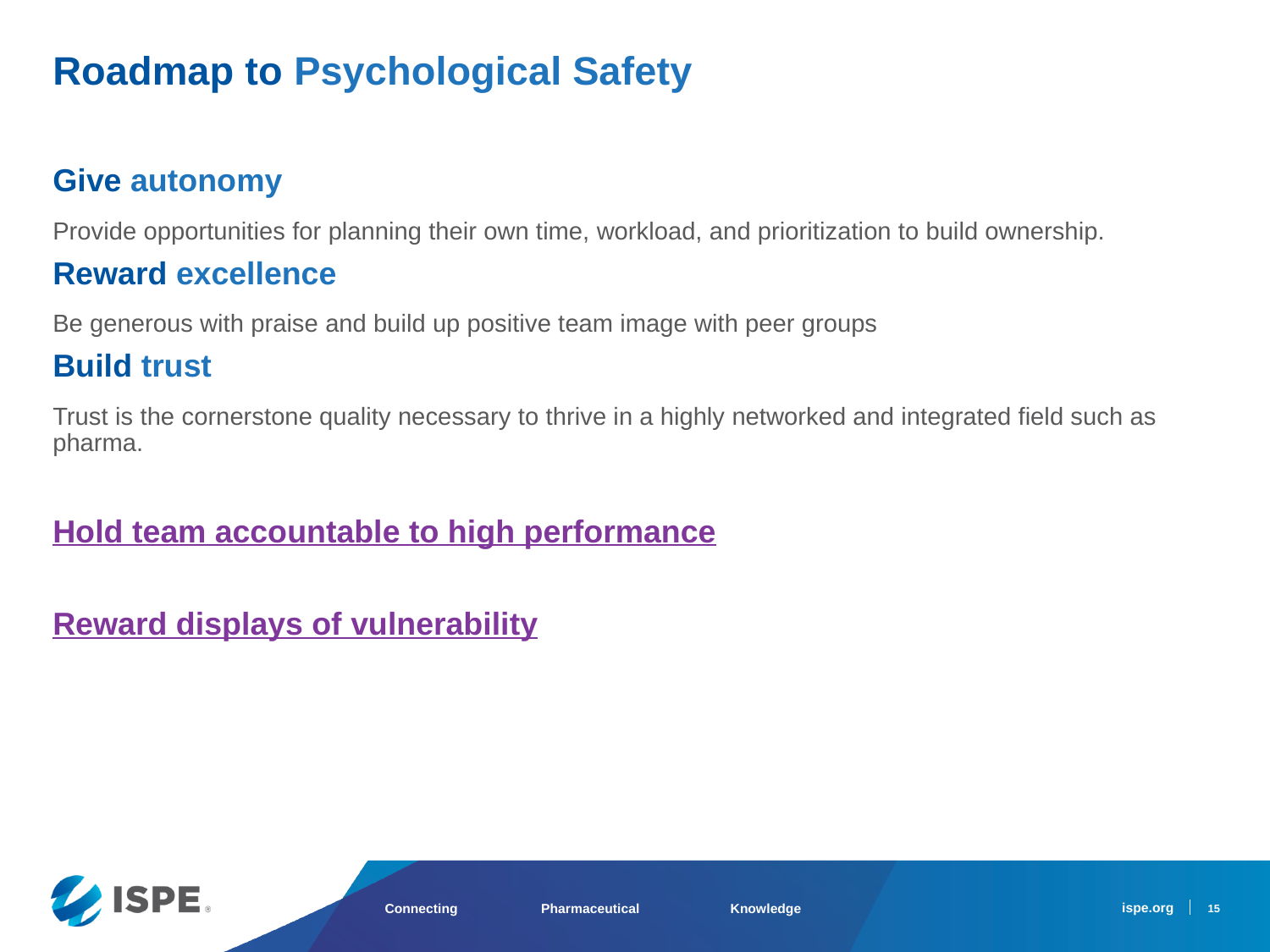

Roadmap to Psychological Safety
Give autonomy
Provide opportunities for planning their own time, workload, and prioritization to build ownership.
Reward excellence
Be generous with praise and build up positive team image with peer groups
Build trust
Trust is the cornerstone quality necessary to thrive in a highly networked and integrated field such as pharma.

Hold team accountable to high performance

Reward displays of vulnerability

15